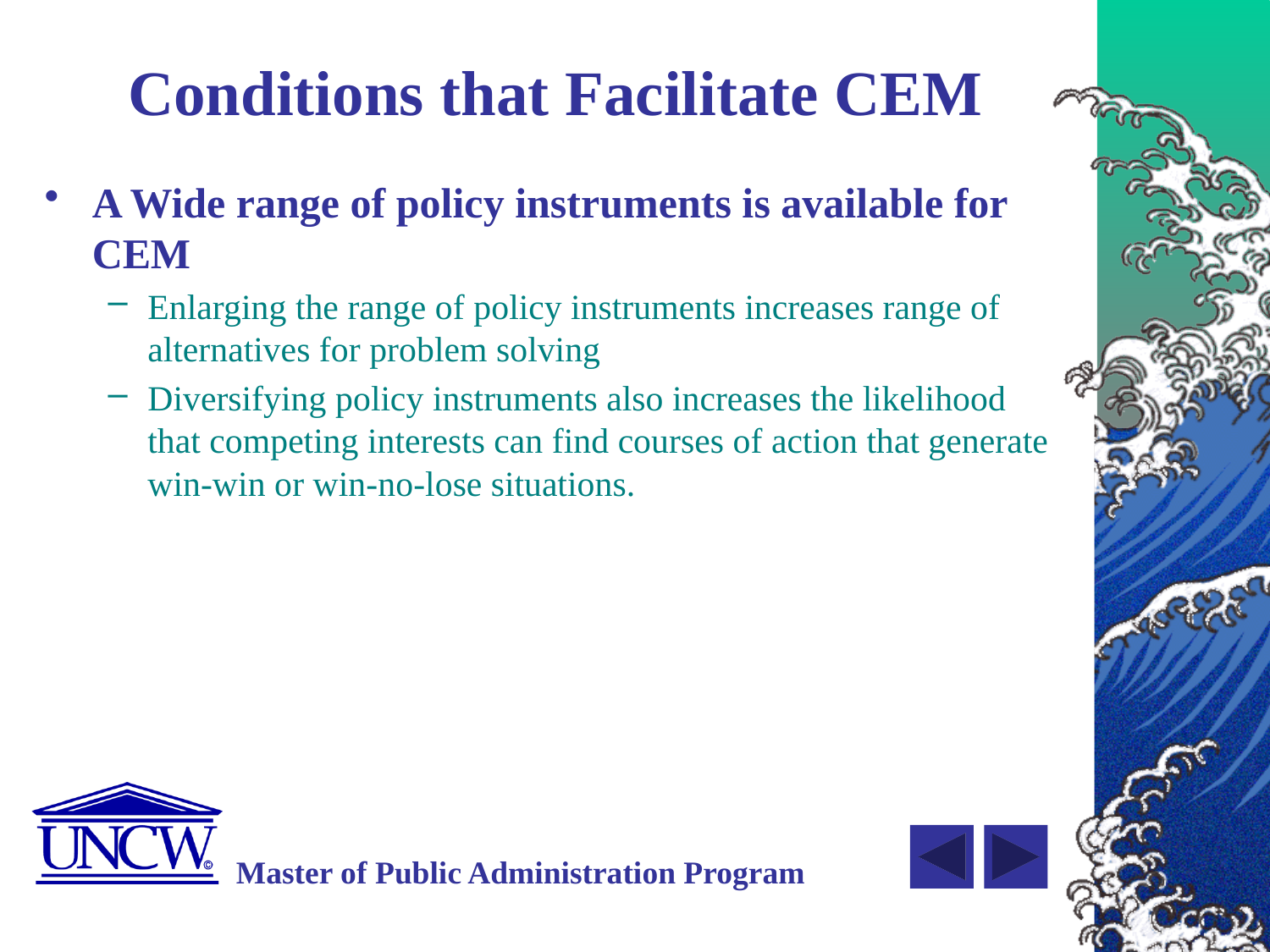

# Conditions that Facilitate CEM
A Wide range of policy instruments is available for CEM
Enlarging the range of policy instruments increases range of alternatives for problem solving
Diversifying policy instruments also increases the likelihood that competing interests can find courses of action that generate win-win or win-no-lose situations.